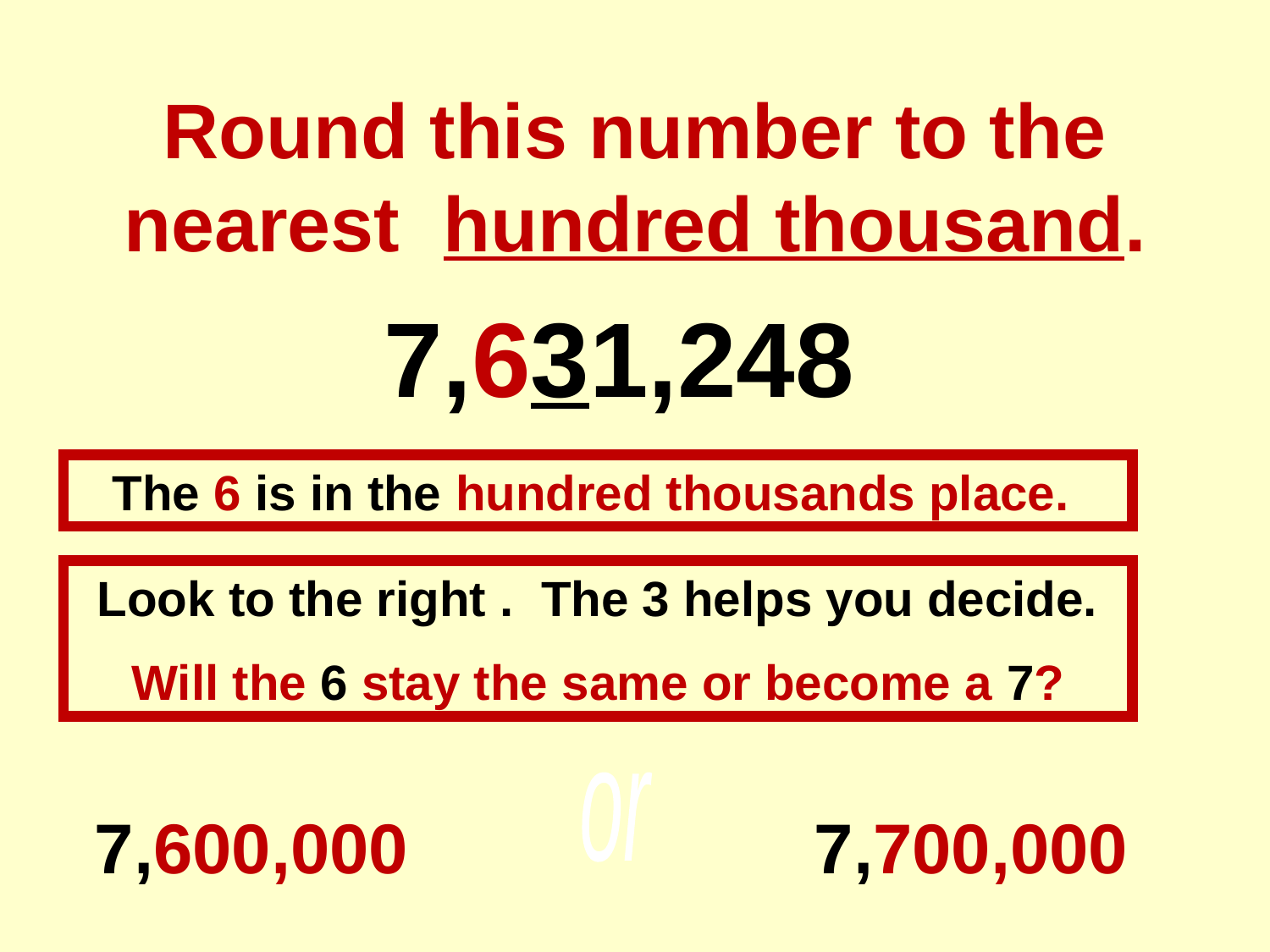

Round this number to the nearest  hundred thousand.
7,631,248
The 6 is in the hundred thousands place.
Look to the right .  The 3 helps you decide.
Will the 6 stay the same or become a 7?
 7,600,000
 7,700,000
or